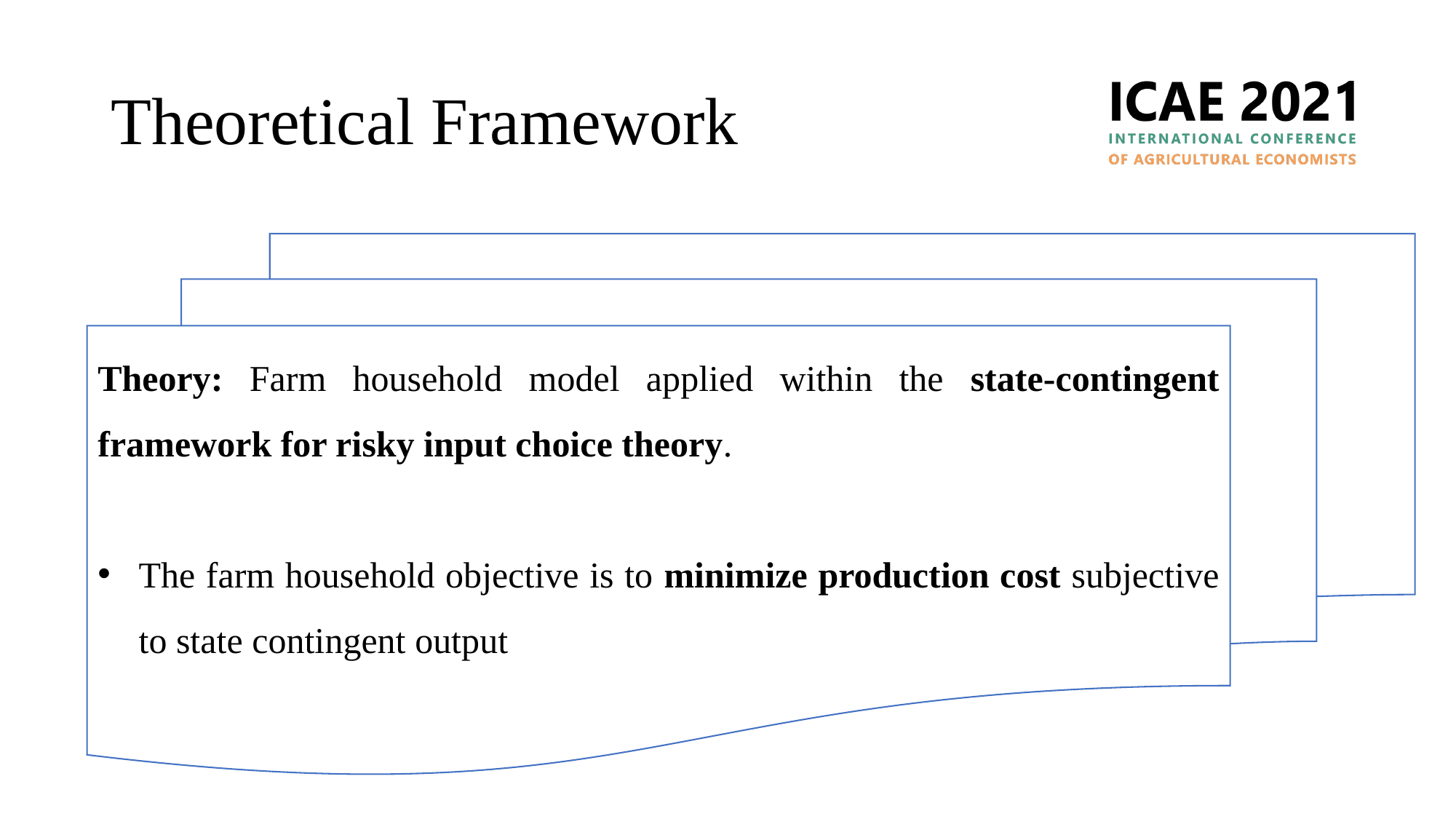

# Theoretical Framework
Theory: Farm household model applied within the state-contingent framework for risky input choice theory.

The farm household objective is to minimize production cost subjective to state contingent output